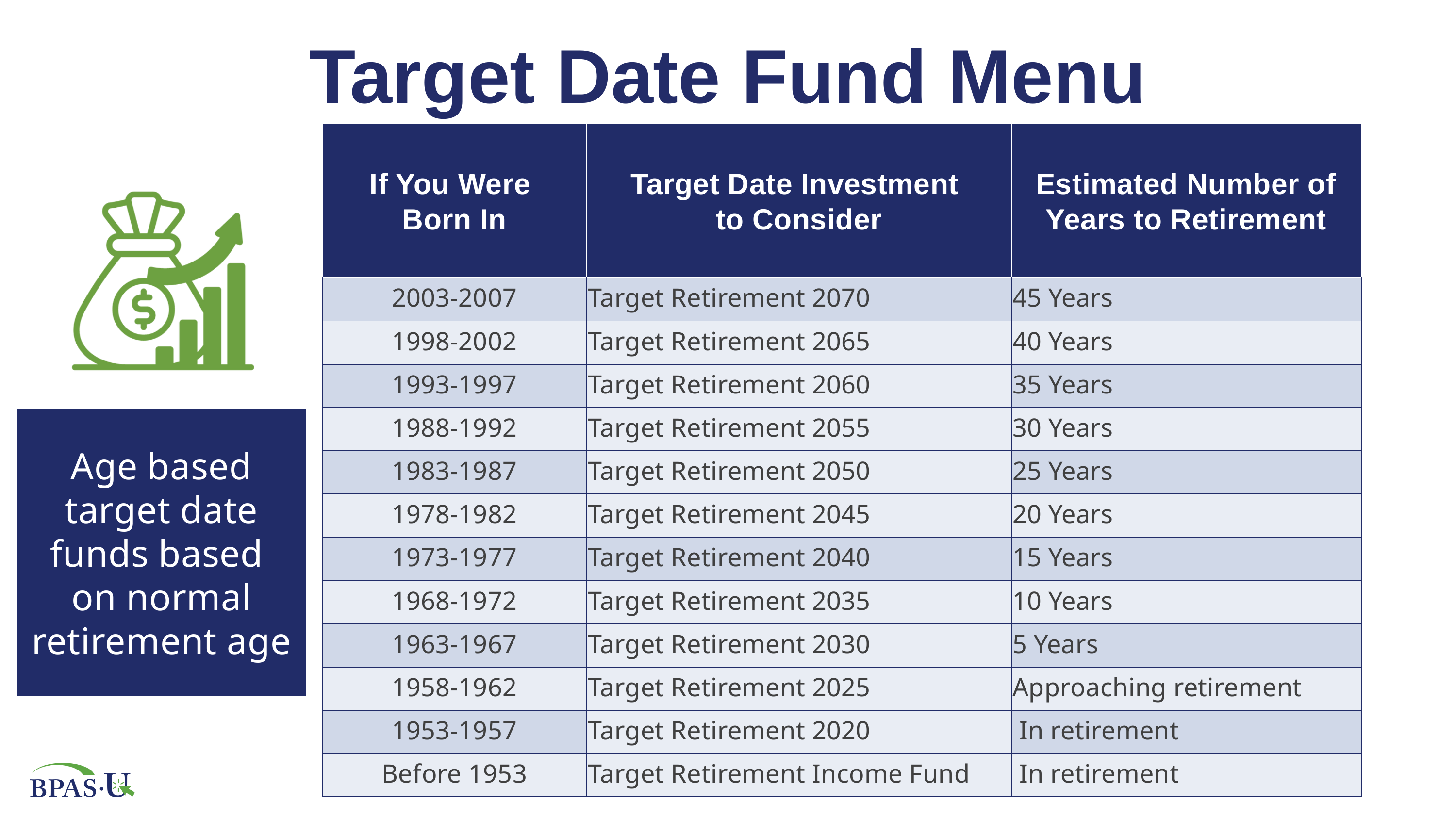

Target Date Fund Menu
| If You Were Born In | Target Date Investment to Consider | Estimated Number of Years to Retirement |
| --- | --- | --- |
| 2003-2007 | Target Retirement 2070 | 45 Years |
| 1998-2002 | Target Retirement 2065 | 40 Years |
| 1993-1997 | Target Retirement 2060 | 35 Years |
| 1988-1992 | Target Retirement 2055 | 30 Years |
| 1983-1987 | Target Retirement 2050 | 25 Years |
| 1978-1982 | Target Retirement 2045 | 20 Years |
| 1973-1977 | Target Retirement 2040 | 15 Years |
| 1968-1972 | Target Retirement 2035 | 10 Years |
| 1963-1967 | Target Retirement 2030 | 5 Years |
| 1958-1962 | Target Retirement 2025 | Approaching retirement |
| 1953-1957 | Target Retirement 2020 | In retirement |
| Before 1953 | Target Retirement Income Fund | In retirement |

Age based target date funds based
on normal retirement age